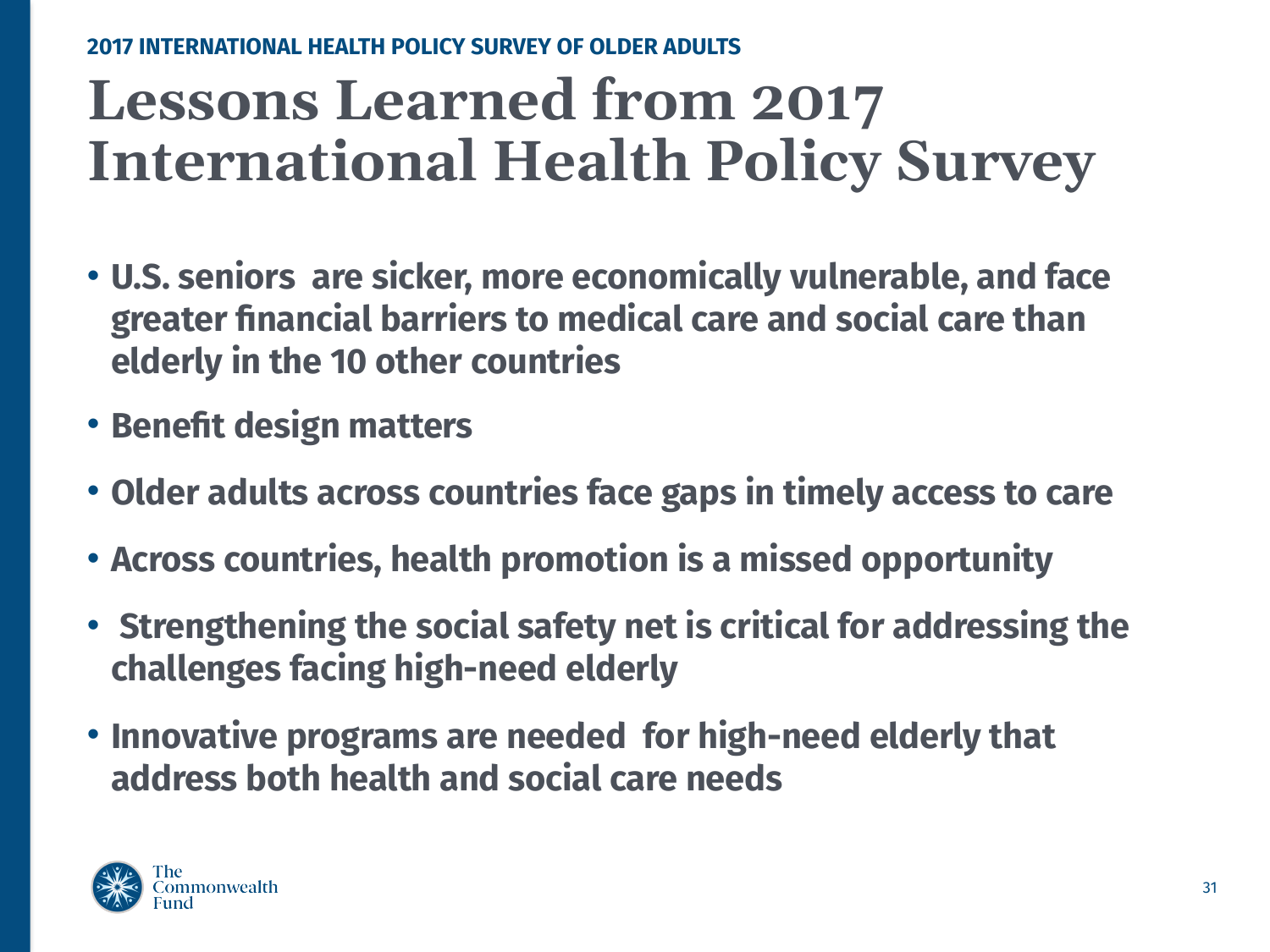

2017 INTERNATIONAL HEALTH POLICY SURVEY OF OLDER ADULTS
# Lessons Learned from 2017 International Health Policy Survey
U.S. seniors  are sicker, more economically vulnerable, and face greater financial barriers to medical care and social care than elderly in the 10 other countries
Benefit design matters
Older adults across countries face gaps in timely access to care
Across countries, health promotion is a missed opportunity
 Strengthening the social safety net is critical for addressing the challenges facing high-need elderly
Innovative programs are needed  for high-need elderly that address both health and social care needs